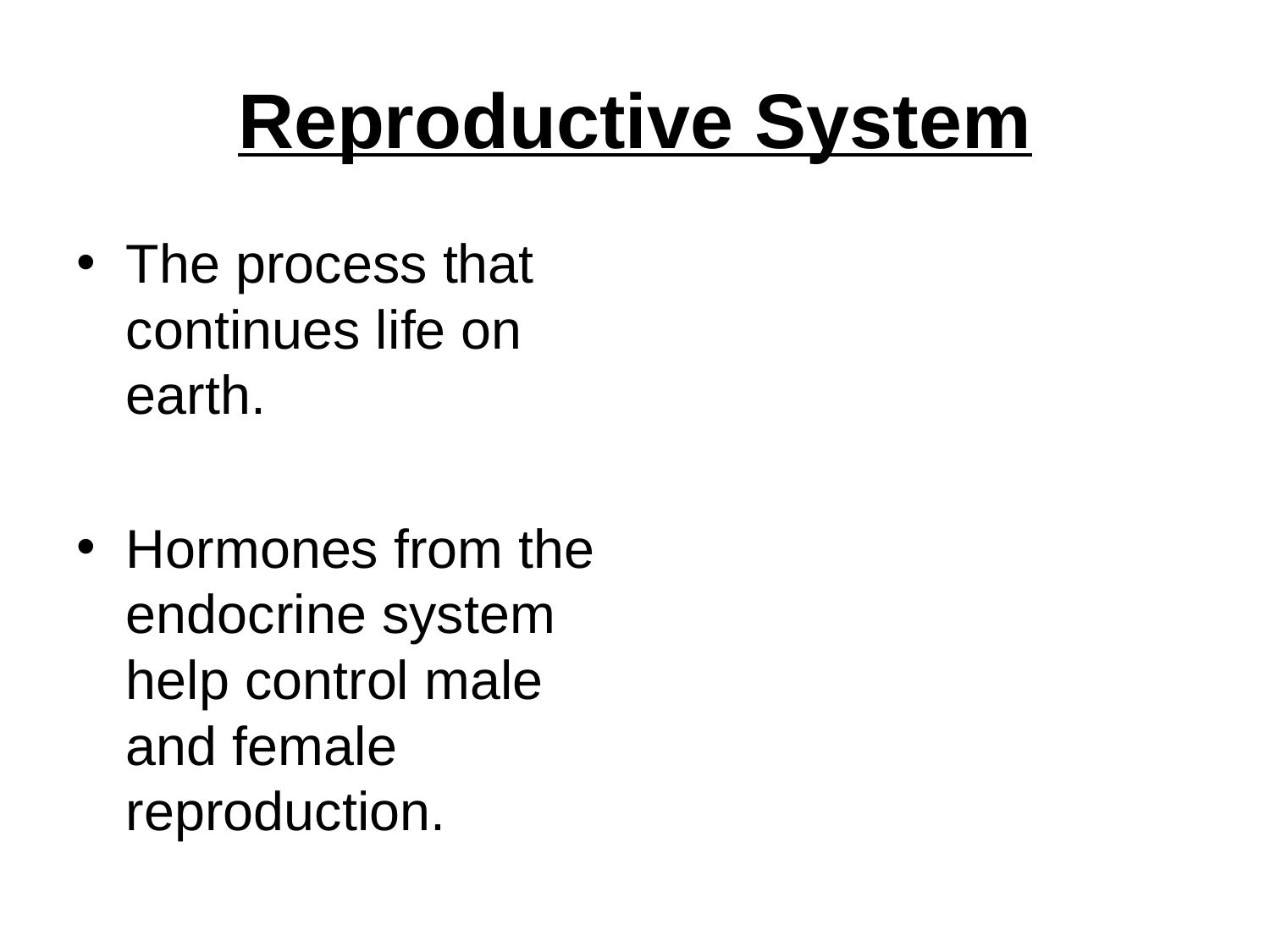

# Reproductive System
The process that continues life on earth.

Hormones from the endocrine system help control male and female reproduction.